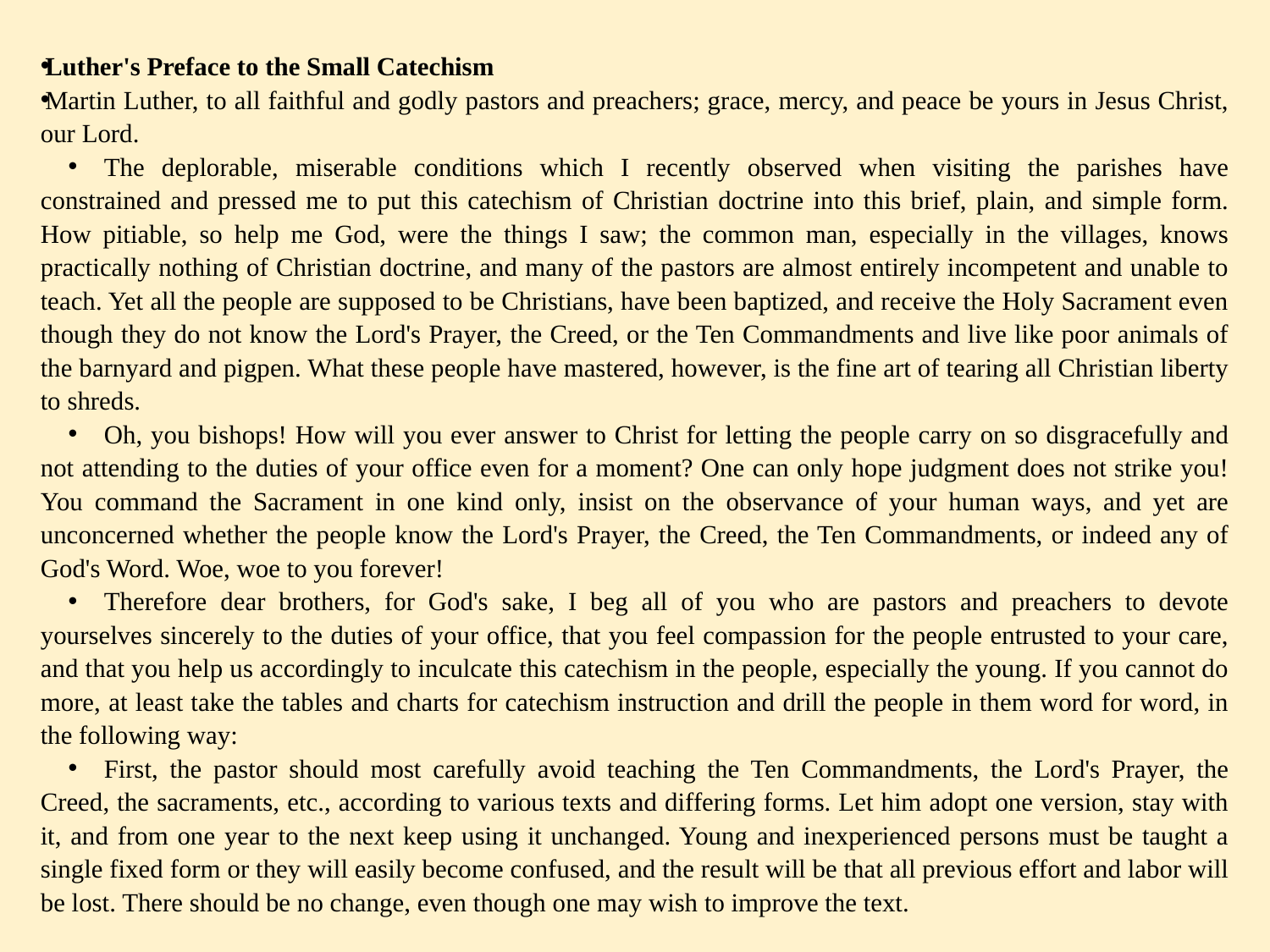

Luther's Preface to the Small Catechism
Martin Luther, to all faithful and godly pastors and preachers; grace, mercy, and peace be yours in Jesus Christ, our Lord.
The deplorable, miserable conditions which I recently observed when visiting the parishes have constrained and pressed me to put this catechism of Christian doctrine into this brief, plain, and simple form. How pitiable, so help me God, were the things I saw; the common man, especially in the villages, knows practically nothing of Christian doctrine, and many of the pastors are almost entirely incompetent and unable to teach. Yet all the people are supposed to be Christians, have been baptized, and receive the Holy Sacrament even though they do not know the Lord's Prayer, the Creed, or the Ten Commandments and live like poor animals of the barnyard and pigpen. What these people have mastered, however, is the fine art of tearing all Christian liberty to shreds.
Oh, you bishops! How will you ever answer to Christ for letting the people carry on so disgracefully and not attending to the duties of your office even for a moment? One can only hope judgment does not strike you! You command the Sacrament in one kind only, insist on the observance of your human ways, and yet are unconcerned whether the people know the Lord's Prayer, the Creed, the Ten Commandments, or indeed any of God's Word. Woe, woe to you forever!
Therefore dear brothers, for God's sake, I beg all of you who are pastors and preachers to devote yourselves sincerely to the duties of your office, that you feel compassion for the people entrusted to your care, and that you help us accordingly to inculcate this catechism in the people, especially the young. If you cannot do more, at least take the tables and charts for catechism instruction and drill the people in them word for word, in the following way:
First, the pastor should most carefully avoid teaching the Ten Commandments, the Lord's Prayer, the Creed, the sacraments, etc., according to various texts and differing forms. Let him adopt one version, stay with it, and from one year to the next keep using it unchanged. Young and inexperienced persons must be taught a single fixed form or they will easily become confused, and the result will be that all previous effort and labor will be lost. There should be no change, even though one may wish to improve the text.